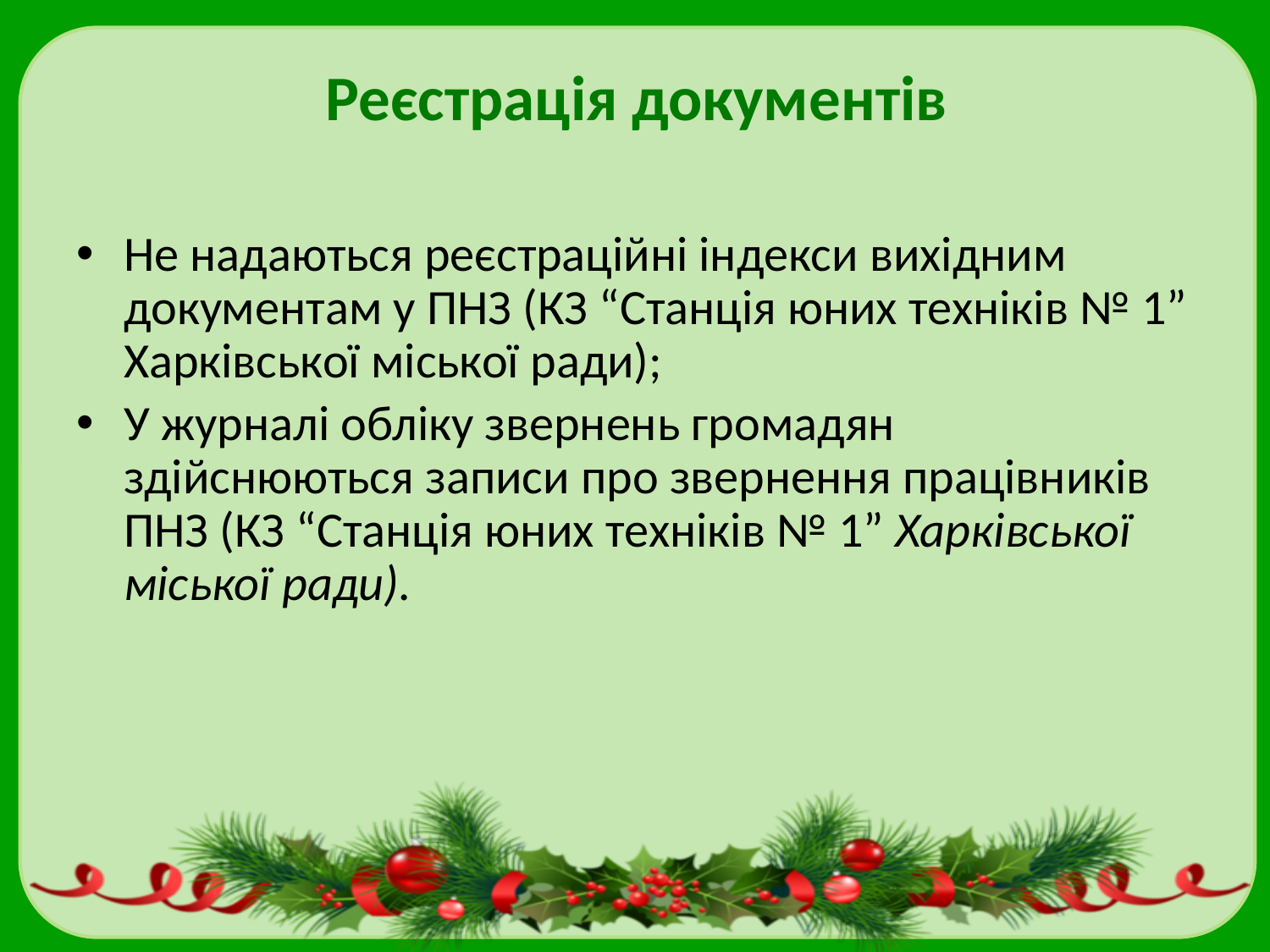

Не надаються реєстраційні індекси вихідним документам у ПНЗ (КЗ “Станція юних техніків № 1” Харківської міської ради);
У журналі обліку звернень громадян здійснюються записи про звернення працівників ПНЗ (КЗ “Станція юних техніків № 1” Харківської міської ради).

Реєстрація документів